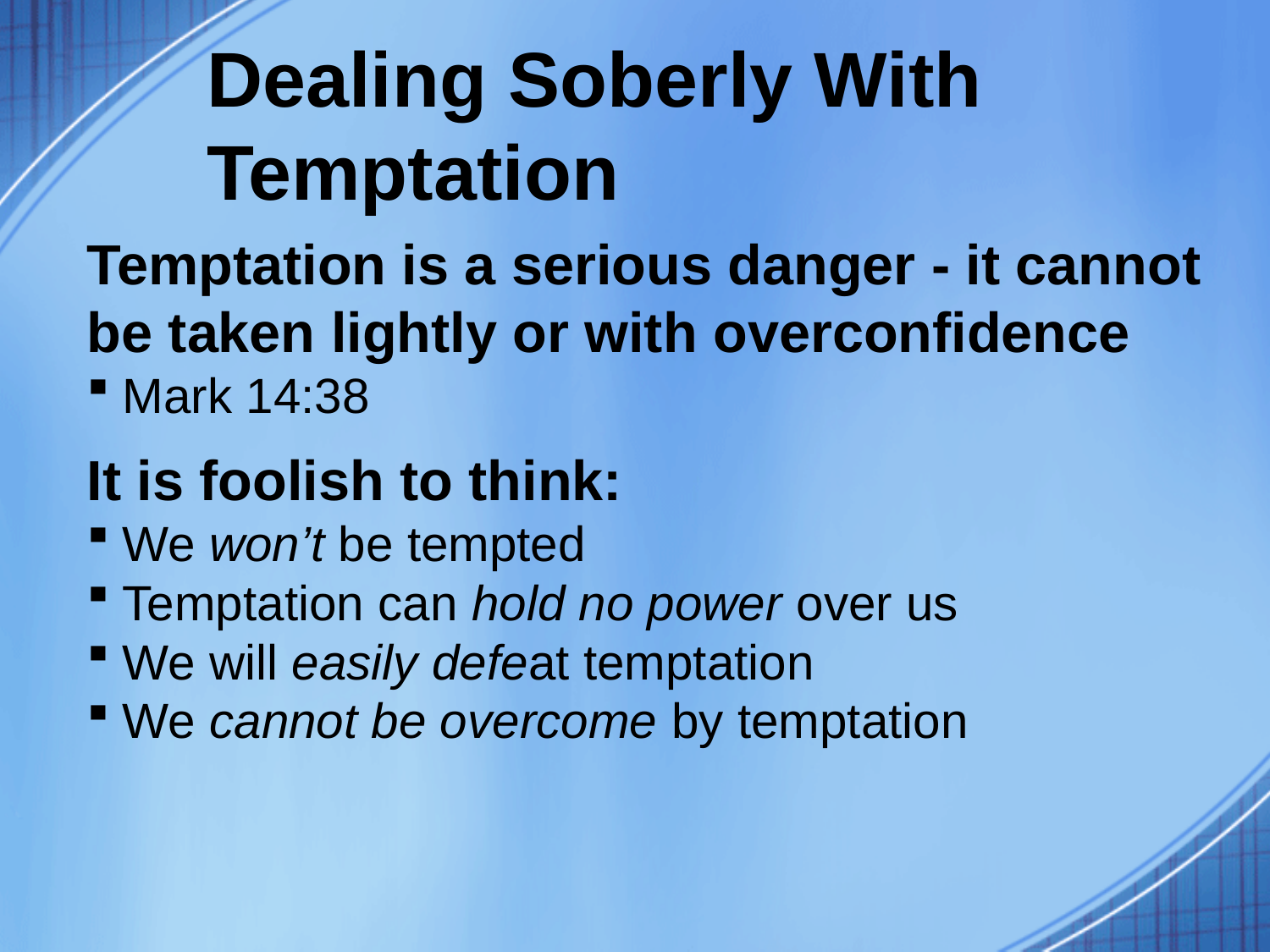

# Dealing Soberly With Temptation
Temptation is a serious danger - it cannot be taken lightly or with overconfidence
Mark 14:38
It is foolish to think:
We won’t be tempted
Temptation can hold no power over us
We will easily defeat temptation
We cannot be overcome by temptation